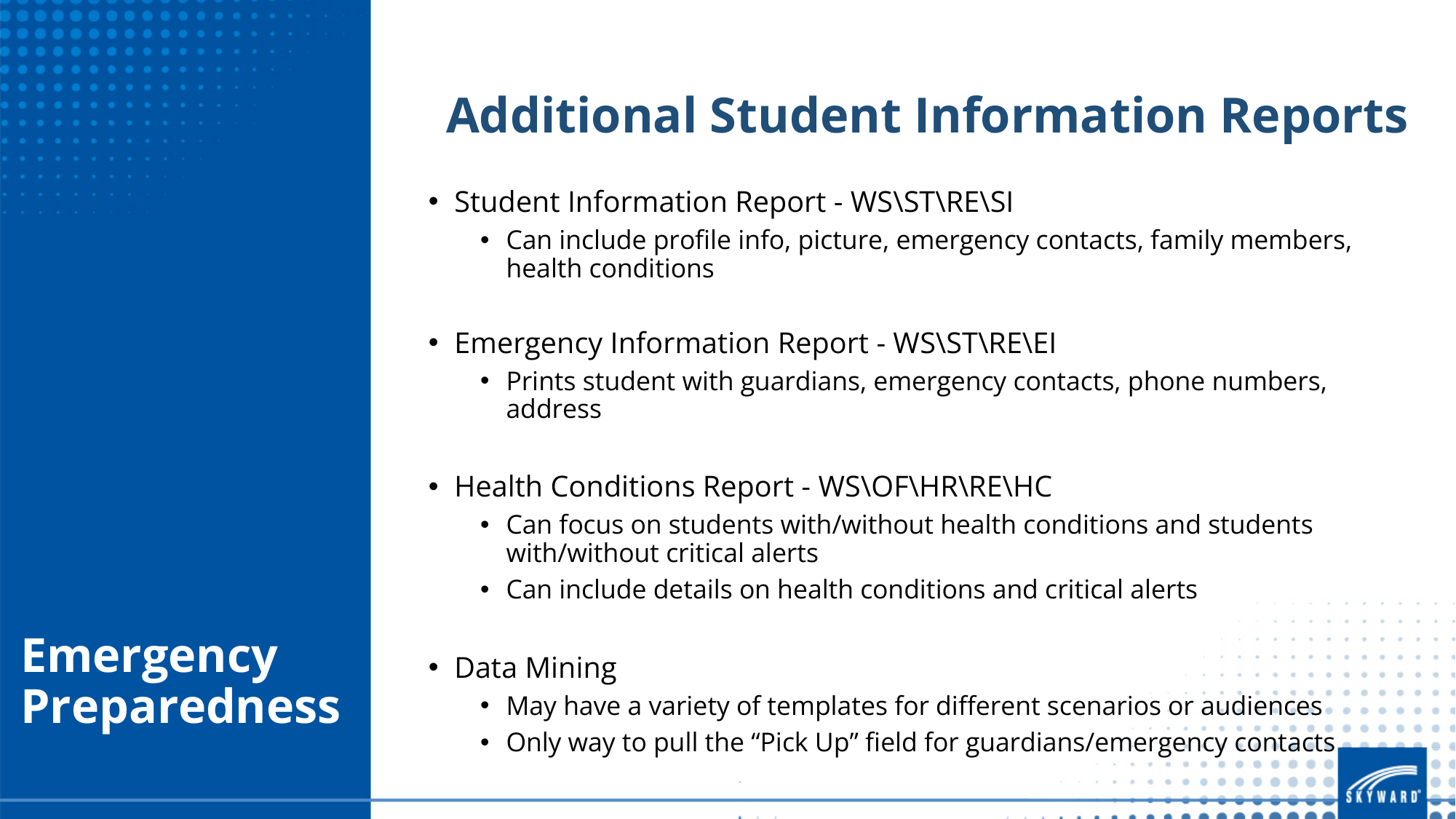

Additional Student Information Reports
Student Information Report - WS\ST\RE\SI
Can include profile info, picture, emergency contacts, family members, health conditions

Emergency Information Report - WS\ST\RE\EI
Prints student with guardians, emergency contacts, phone numbers, address

Health Conditions Report - WS\OF\HR\RE\HC
Can focus on students with/without health conditions and students with/without critical alerts
Can include details on health conditions and critical alerts

Data Mining
May have a variety of templates for different scenarios or audiences
Only way to pull the “Pick Up” field for guardians/emergency contacts
# Emergency Preparedness